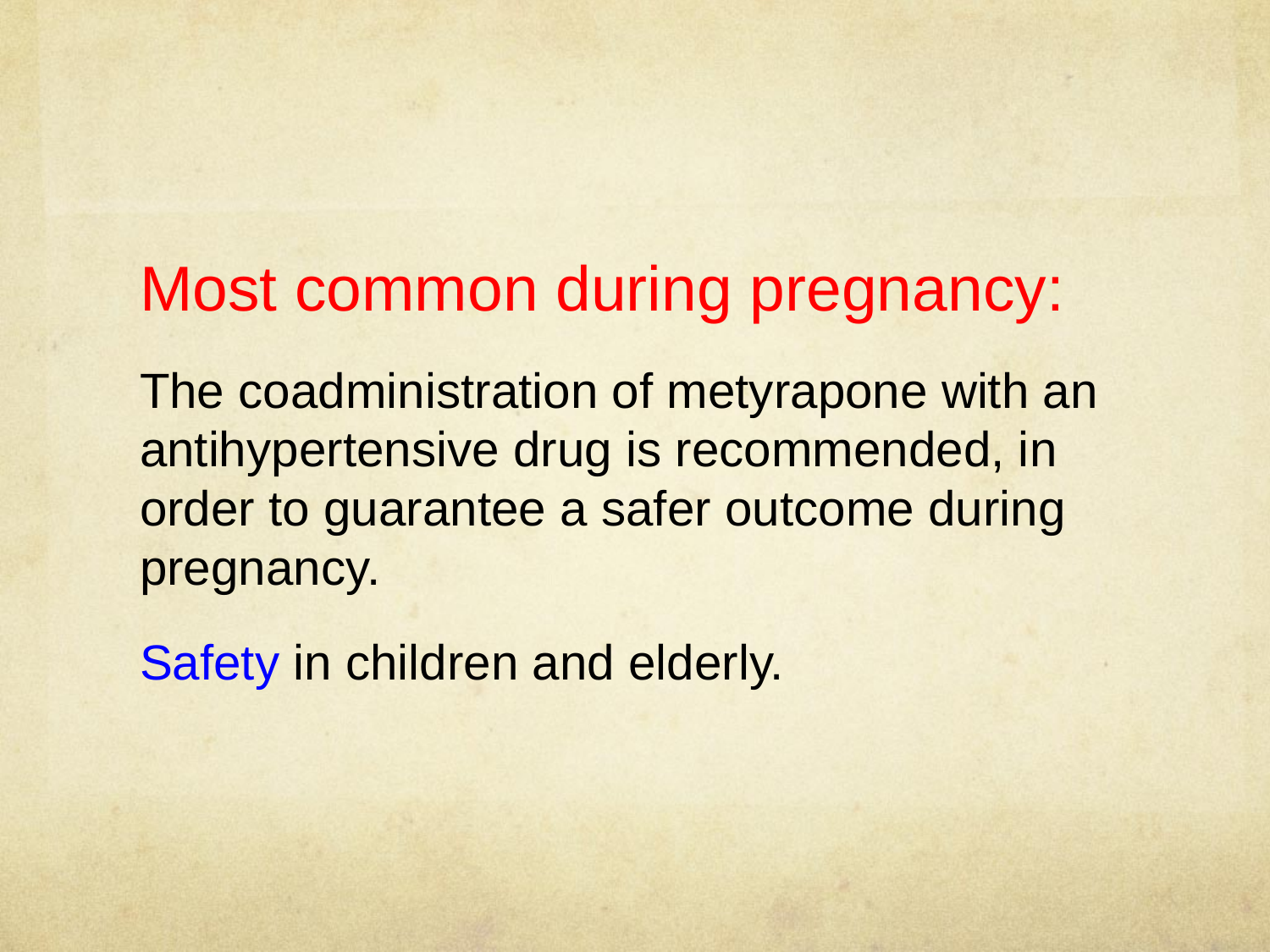

#
Most common during pregnancy:
The coadministration of metyrapone with an antihypertensive drug is recommended, in order to guarantee a safer outcome during pregnancy.
Safety in children and elderly.